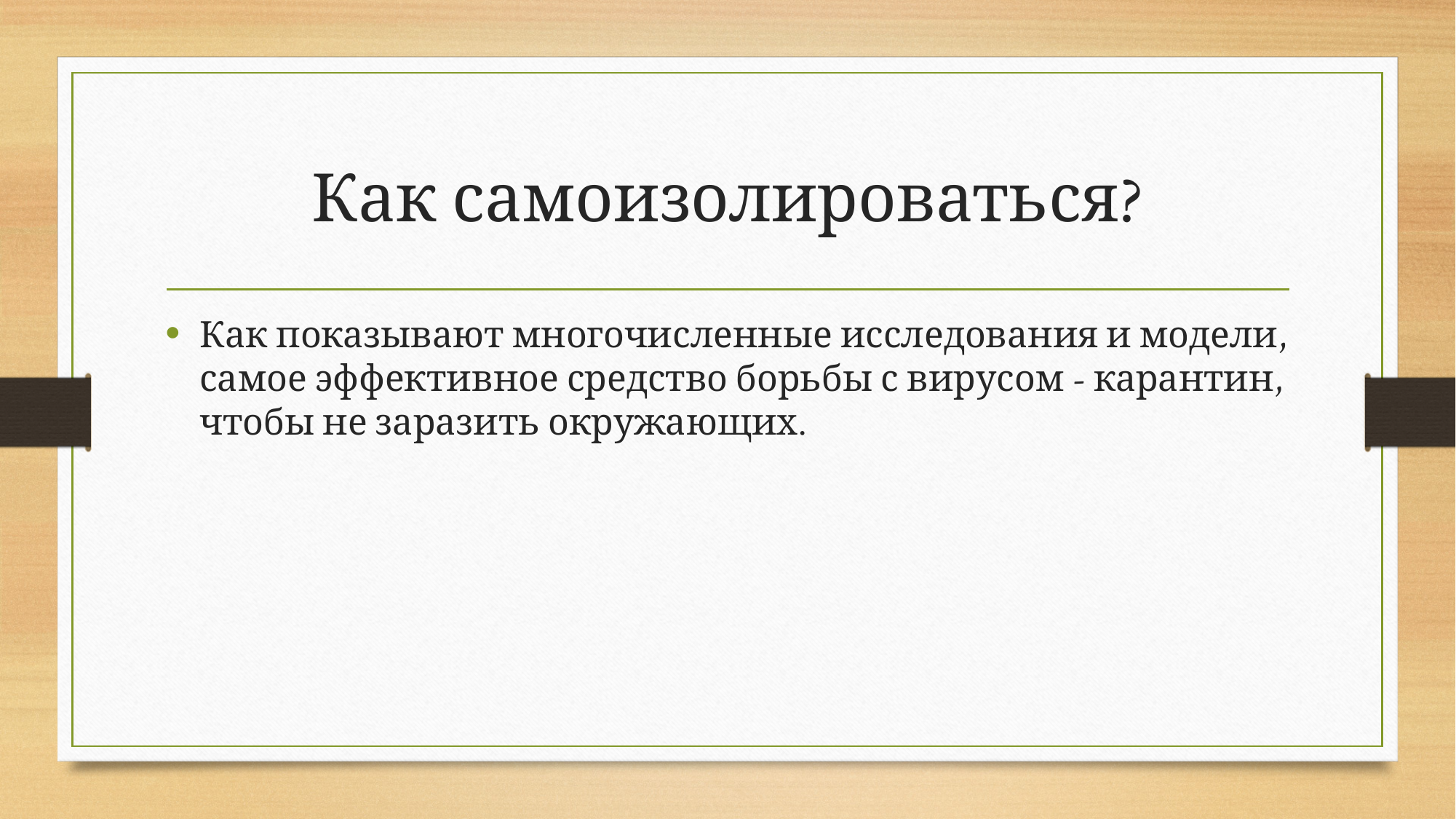

# Как самоизолироваться?
Как показывают многочисленные исследования и модели, самое эффективное средство борьбы с вирусом - карантин, чтобы не заразить окружающих.